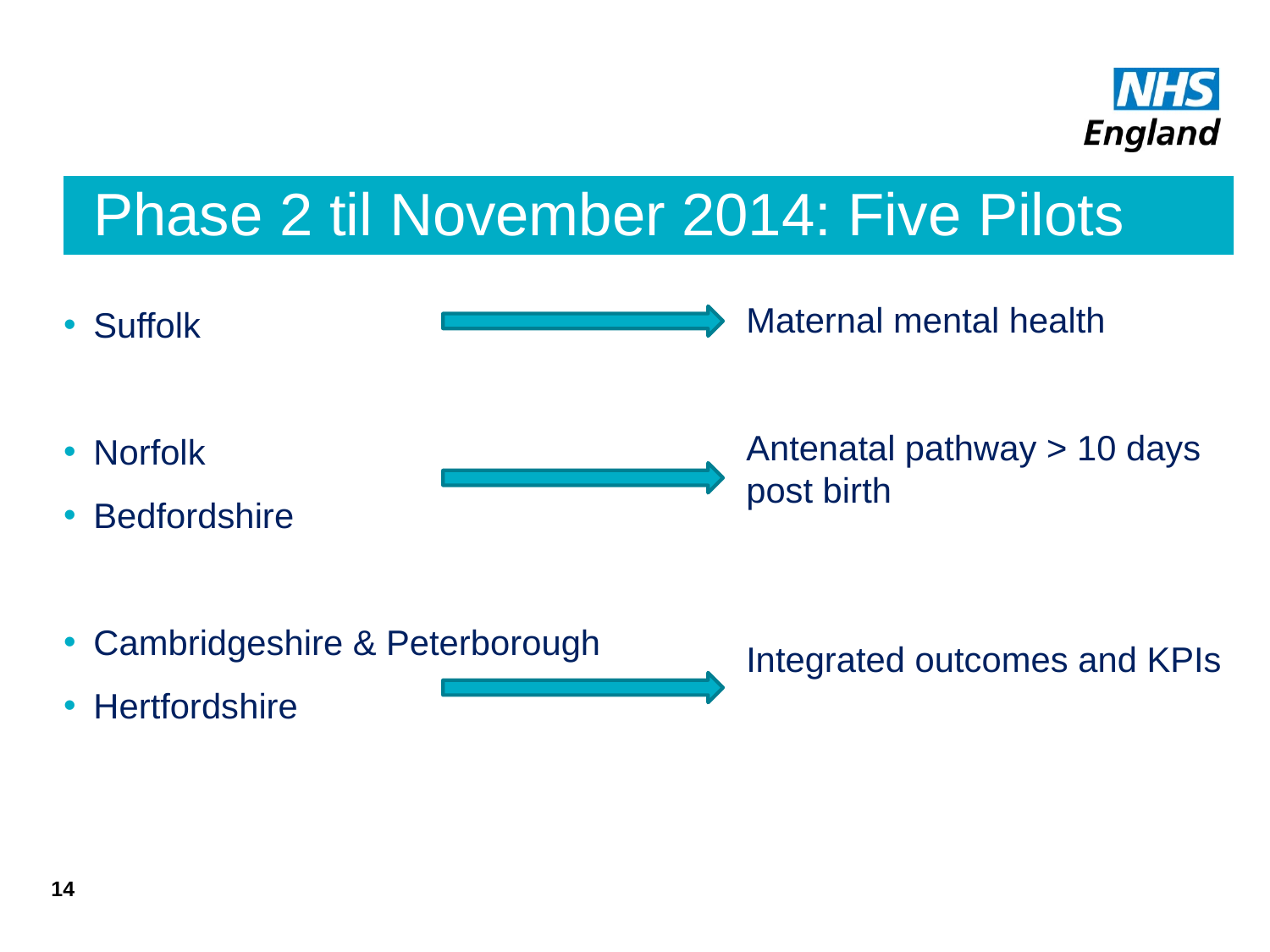

# Phase 2 til November 2014: Five Pilots Sites

Suffolk

Norfolk
Bedfordshire

Cambridgeshire & Peterborough
Hertfordshire

Maternal mental health

Antenatal pathway > 10 days post birth

Integrated outcomes and KPIs

14